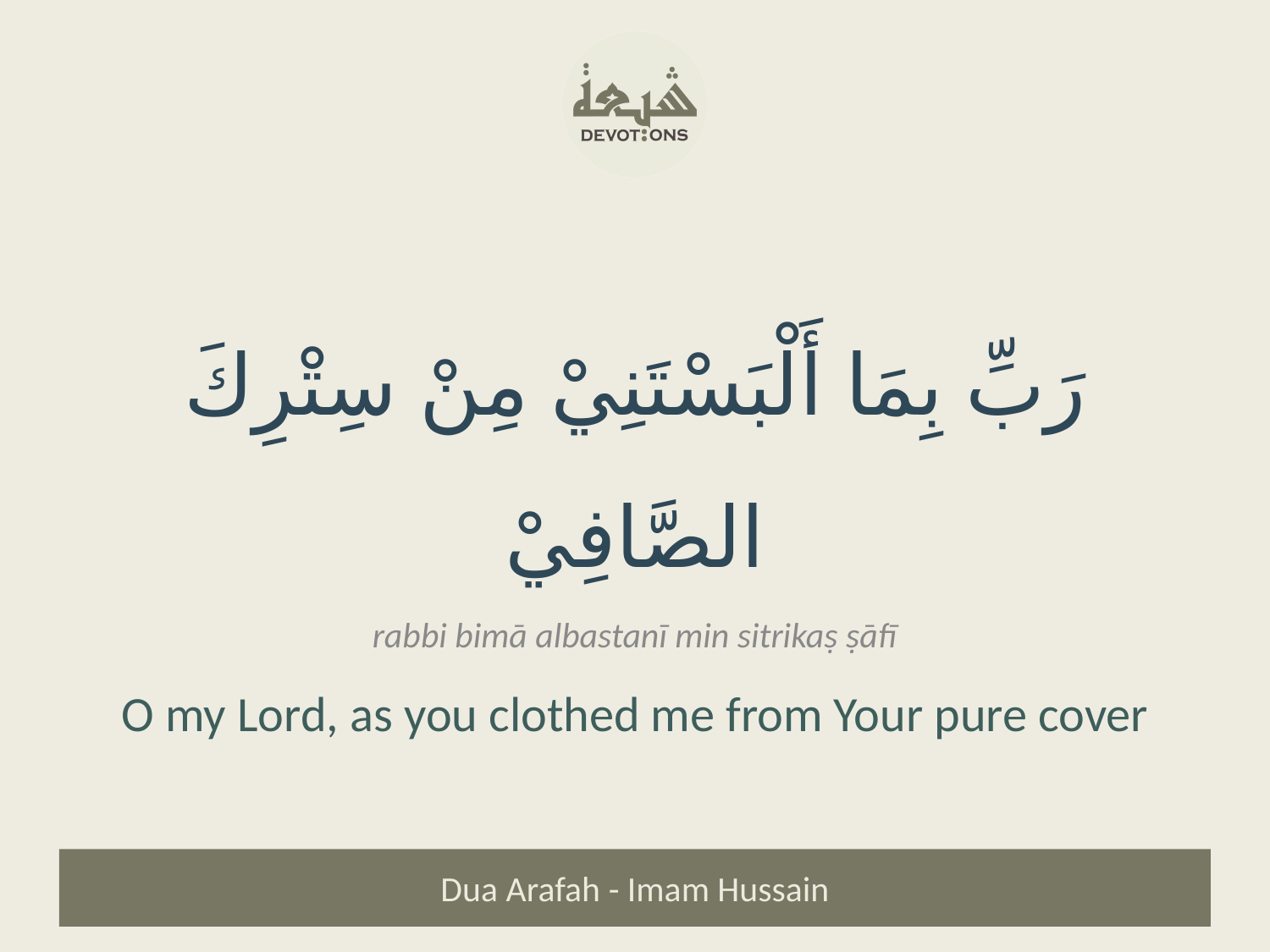

رَبِّ بِمَا أَلْبَسْتَنِيْ مِنْ سِتْرِكَ الصَّافِيْ
rabbi bimā albastanī min sitrikaṣ ṣāfī
O my Lord, as you clothed me from Your pure cover
Dua Arafah - Imam Hussain